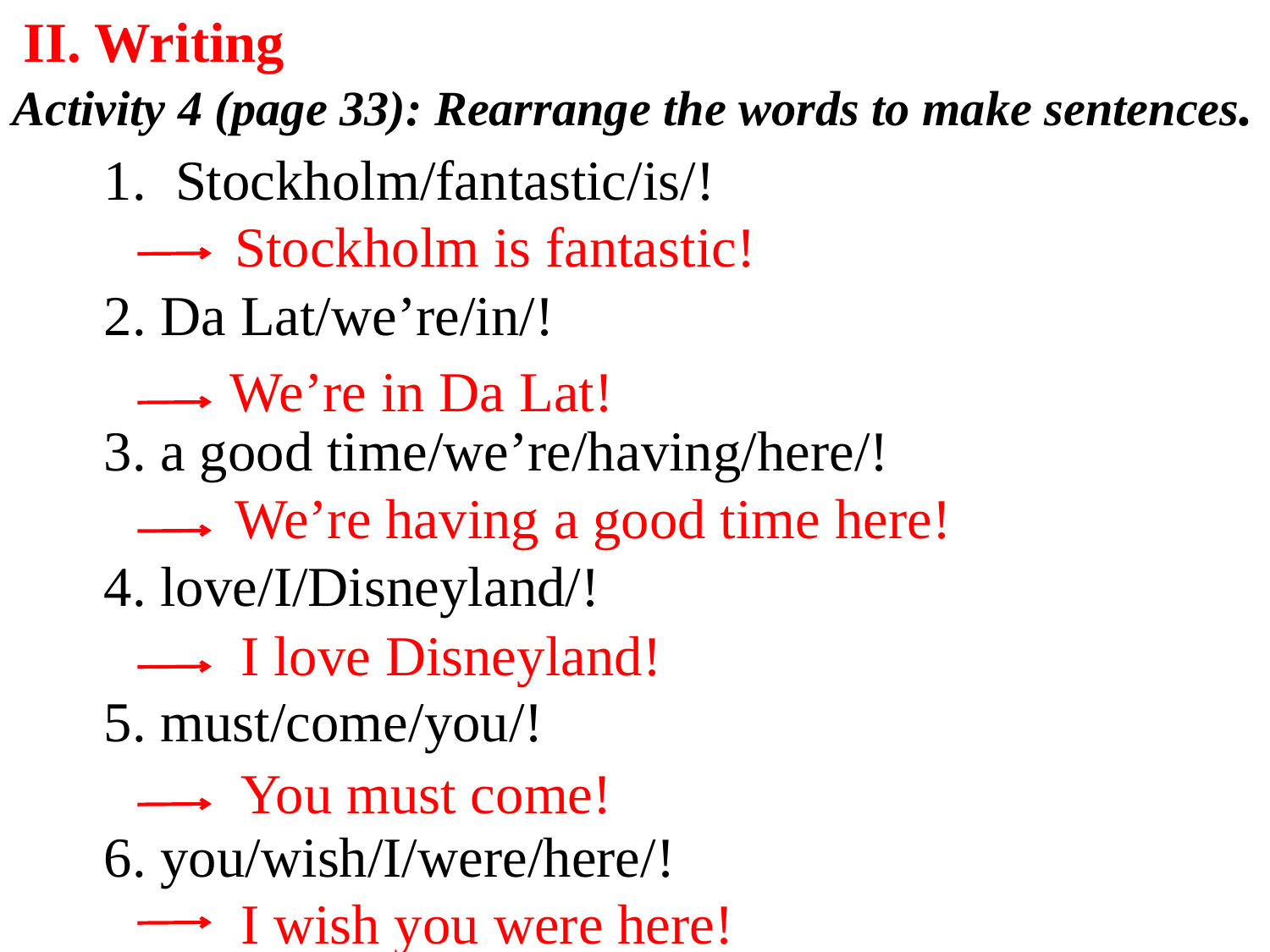

II. Writing
Activity 4 (page 33): Rearrange the words to make sentences.
Stockholm/fantastic/is/!

2. Da Lat/we’re/in/!

3. a good time/we’re/having/here/!

4. love/I/Disneyland/!

5. must/come/you/!

6. you/wish/I/were/here/!
Stockholm is fantastic!
We’re in Da Lat!
We’re having a good time here!
I love Disneyland!
You must come!
I wish you were here!